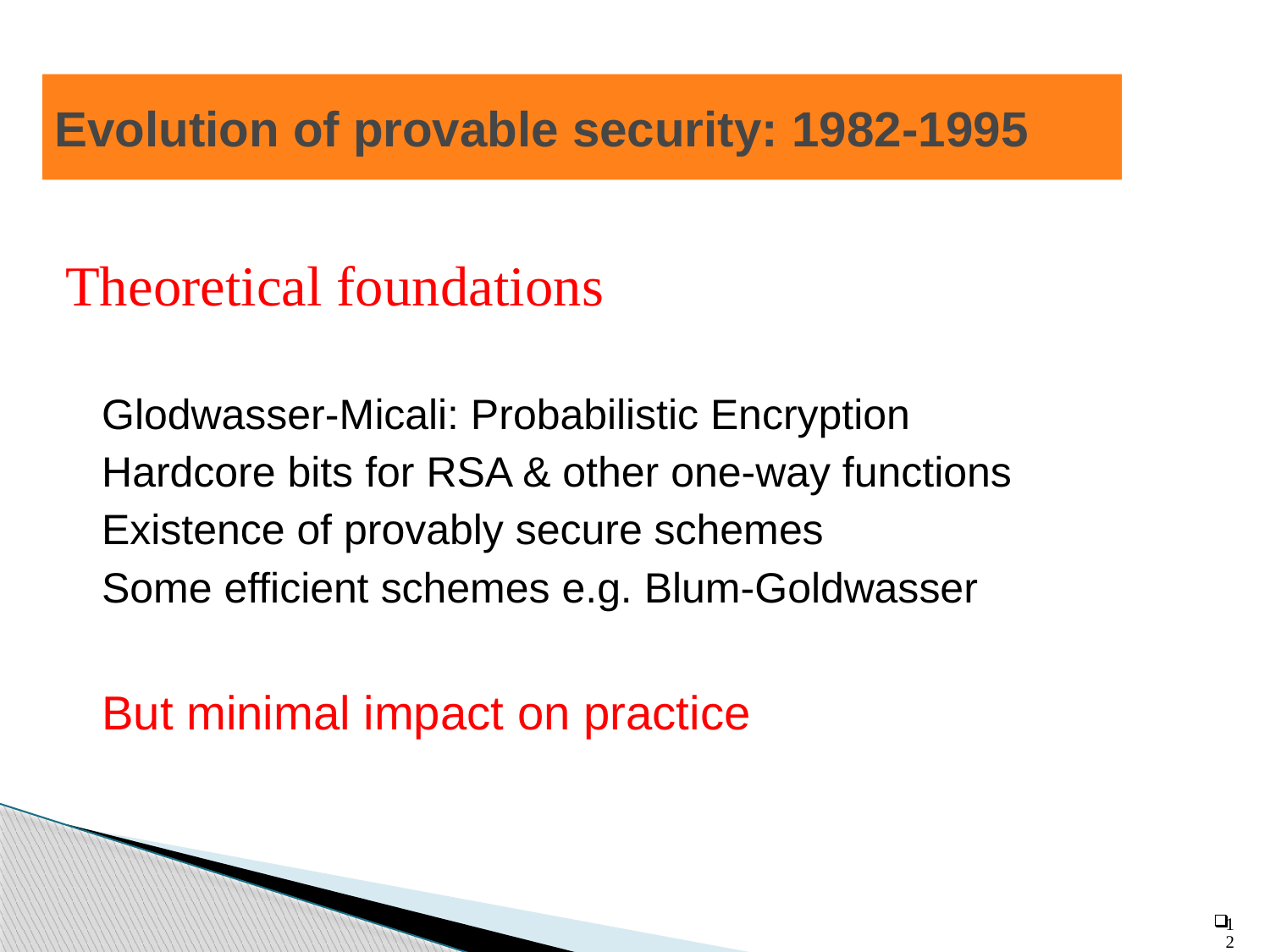

# Evolution of provable security: 1982-1995
Theoretical foundations
Glodwasser-Micali: Probabilistic Encryption
Hardcore bits for RSA & other one-way functions
Existence of provably secure schemes
Some efficient schemes e.g. Blum-Goldwasser

But minimal impact on practice
12